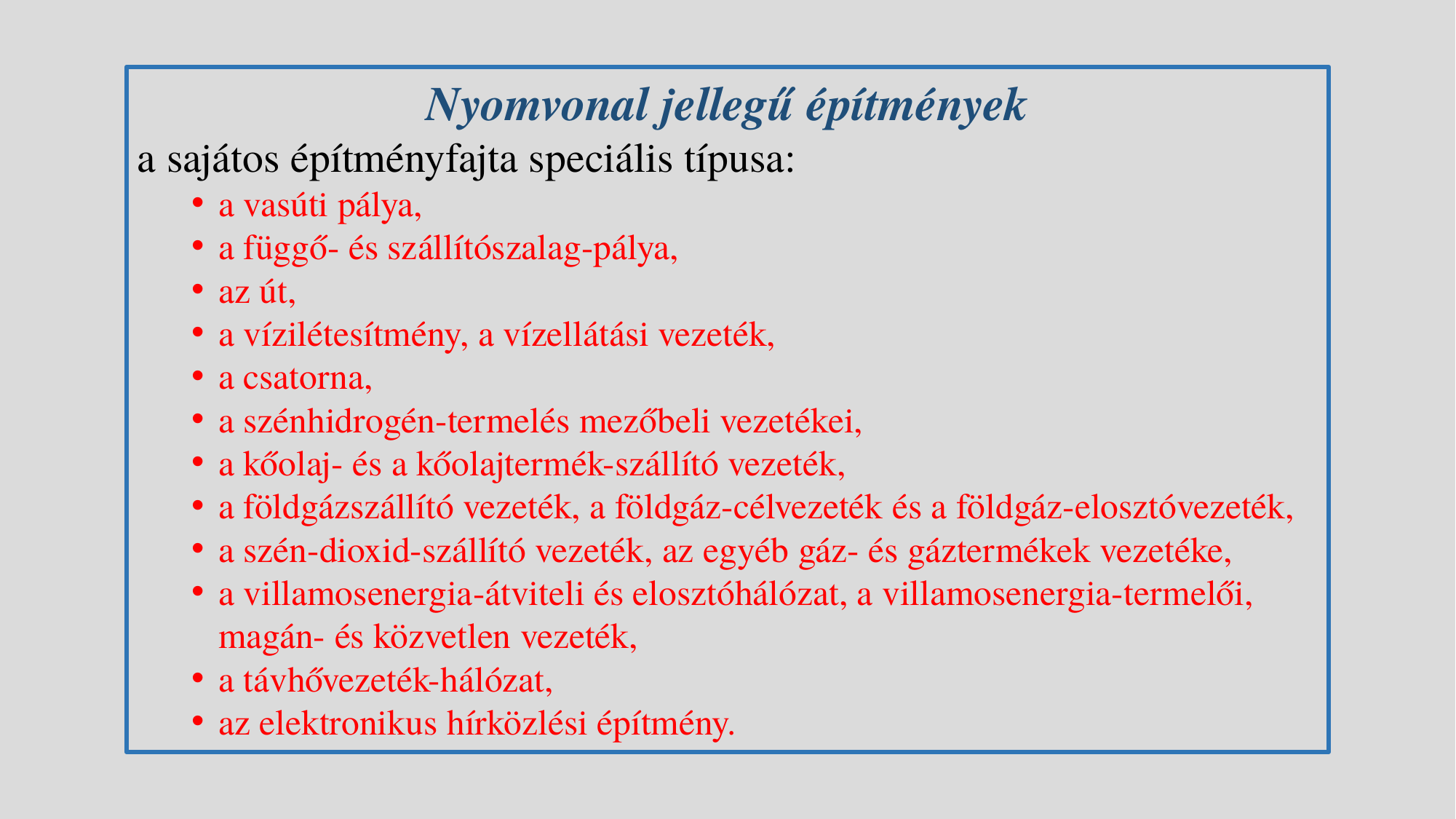

Nyomvonal jellegű építmények
a sajátos építményfajta speciális típusa:
a vasúti pálya,
a függő- és szállítószalag-pálya,
az út,
a vízilétesítmény, a vízellátási vezeték,
a csatorna,
a szénhidrogén-termelés mezőbeli vezetékei,
a kőolaj- és a kőolajtermék-szállító vezeték,
a földgázszállító vezeték, a földgáz-célvezeték és a földgáz-elosztóvezeték,
a szén-dioxid-szállító vezeték, az egyéb gáz- és gáztermékek vezetéke,
a villamosenergia-átviteli és elosztóhálózat, a villamosenergia-termelői, magán- és közvetlen vezeték,
a távhővezeték-hálózat,
az elektronikus hírközlési építmény.